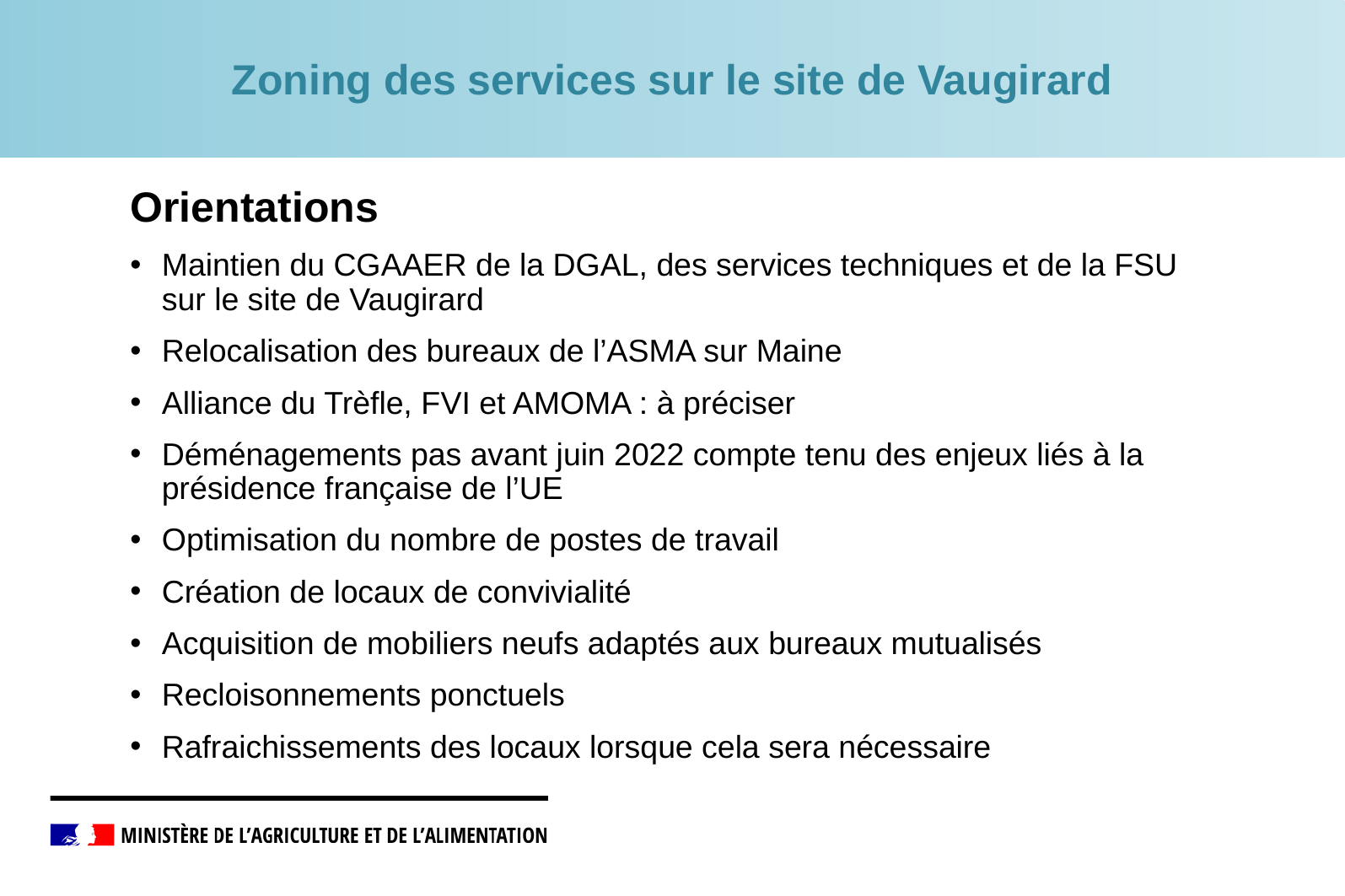

Zoning des services sur le site de Vaugirard
Orientations
Maintien du CGAAER de la DGAL, des services techniques et de la FSU sur le site de Vaugirard
Relocalisation des bureaux de l’ASMA sur Maine
Alliance du Trèfle, FVI et AMOMA : à préciser
Déménagements pas avant juin 2022 compte tenu des enjeux liés à la présidence française de l’UE
Optimisation du nombre de postes de travail
Création de locaux de convivialité
Acquisition de mobiliers neufs adaptés aux bureaux mutualisés
Recloisonnements ponctuels
Rafraichissements des locaux lorsque cela sera nécessaire